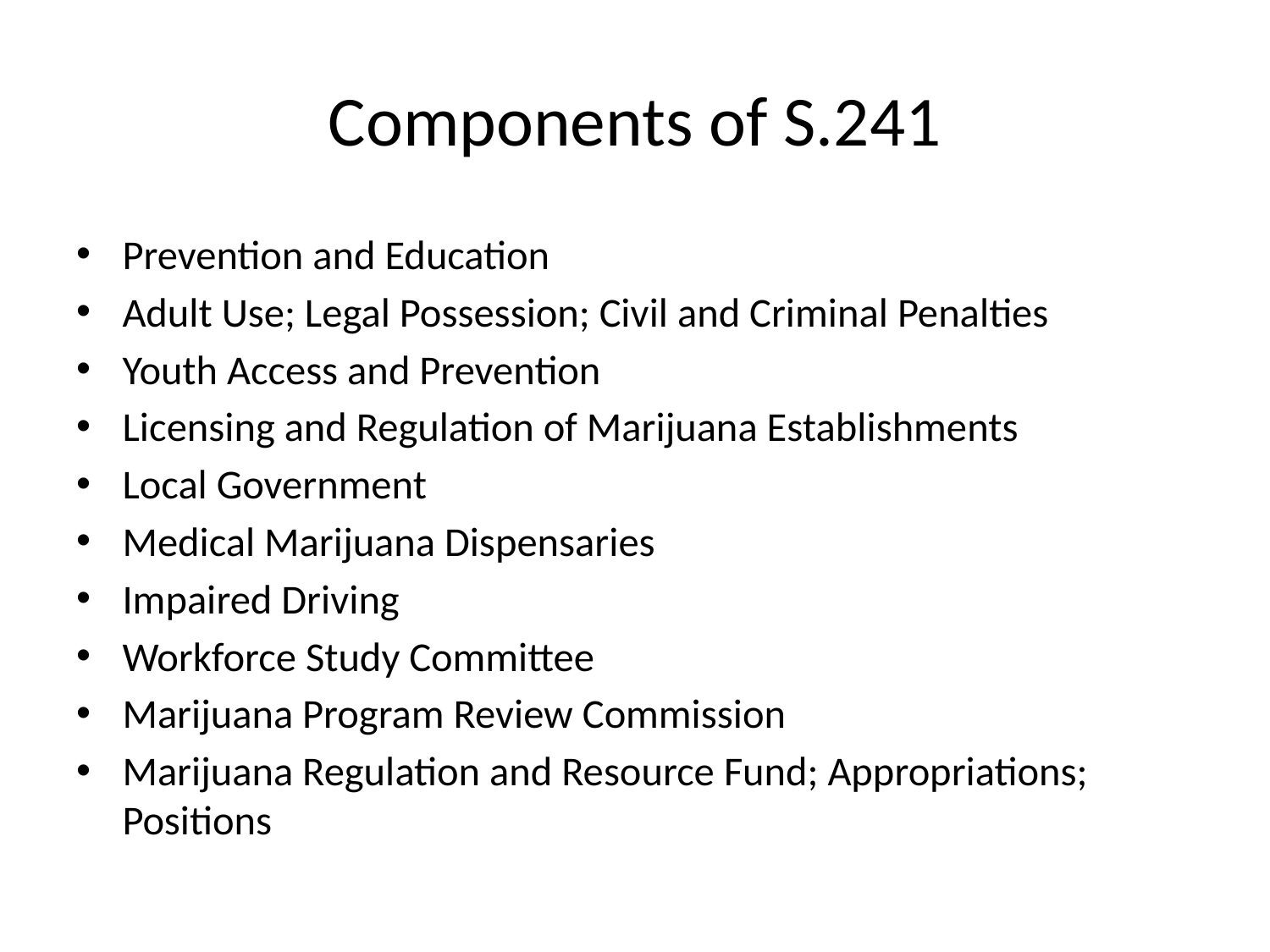

# Components of S.241
Prevention and Education
Adult Use; Legal Possession; Civil and Criminal Penalties
Youth Access and Prevention
Licensing and Regulation of Marijuana Establishments
Local Government
Medical Marijuana Dispensaries
Impaired Driving
Workforce Study Committee
Marijuana Program Review Commission
Marijuana Regulation and Resource Fund; Appropriations; Positions